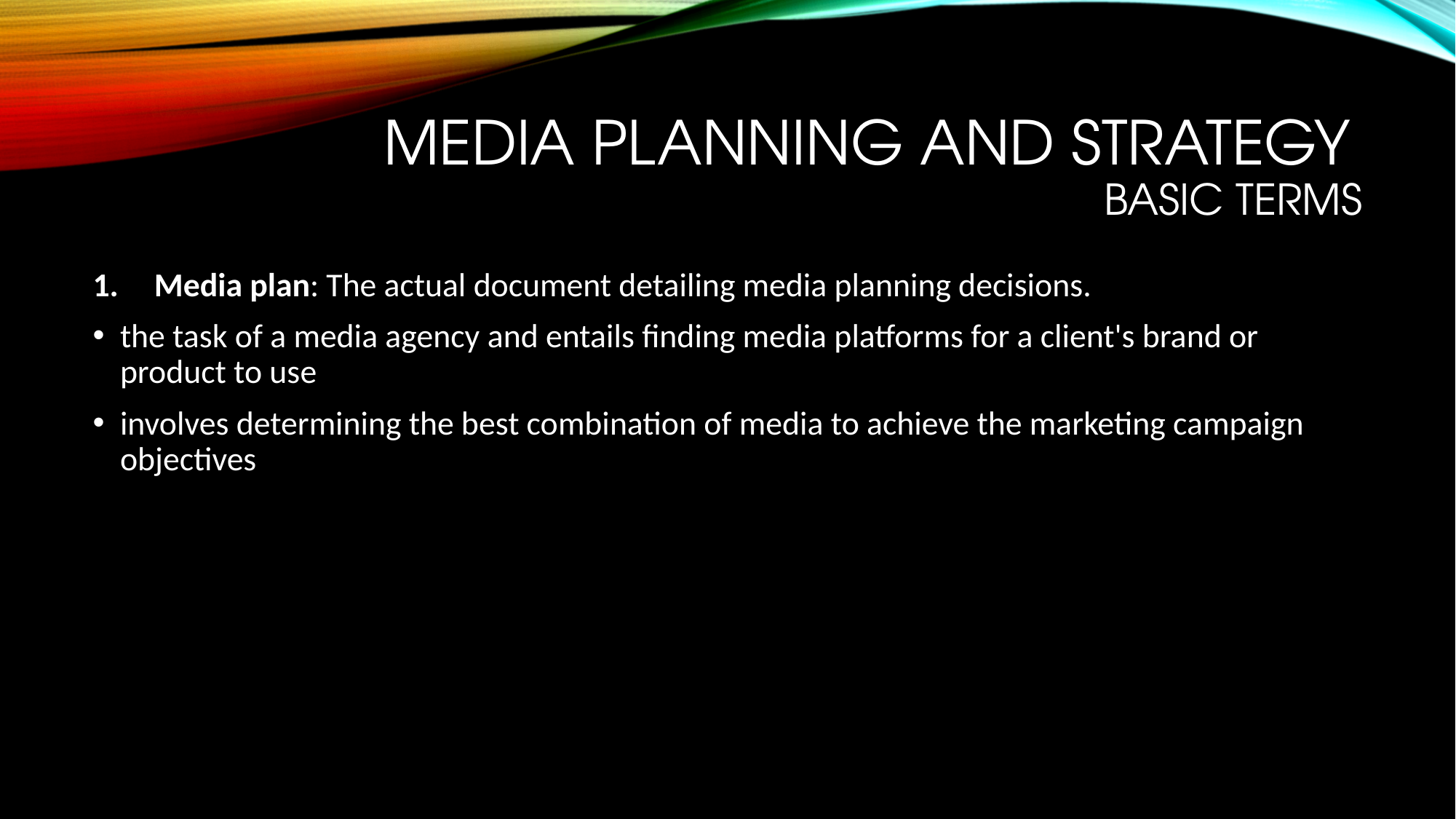

# Media Planning and Strategy Basic Terms
Media plan: The actual document detailing media planning decisions.
the task of a media agency and entails finding media platforms for a client's brand or product to use
involves determining the best combination of media to achieve the marketing campaign objectives